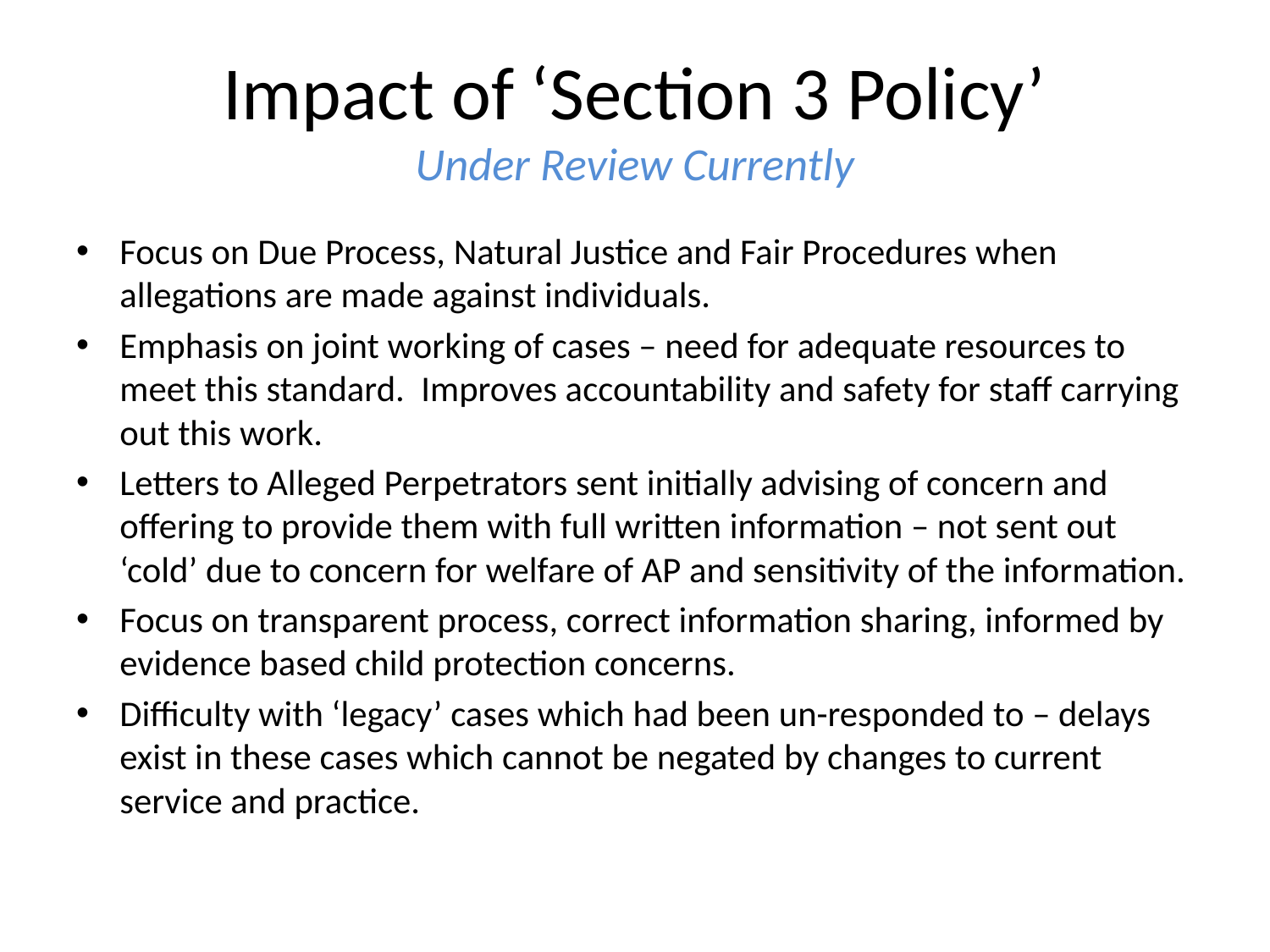

# Impact of ‘Section 3 Policy’ Under Review Currently
Focus on Due Process, Natural Justice and Fair Procedures when allegations are made against individuals.
Emphasis on joint working of cases – need for adequate resources to meet this standard.  Improves accountability and safety for staff carrying out this work.
Letters to Alleged Perpetrators sent initially advising of concern and offering to provide them with full written information – not sent out ‘cold’ due to concern for welfare of AP and sensitivity of the information.
Focus on transparent process, correct information sharing, informed by evidence based child protection concerns.
Difficulty with ‘legacy’ cases which had been un-responded to – delays exist in these cases which cannot be negated by changes to current service and practice.